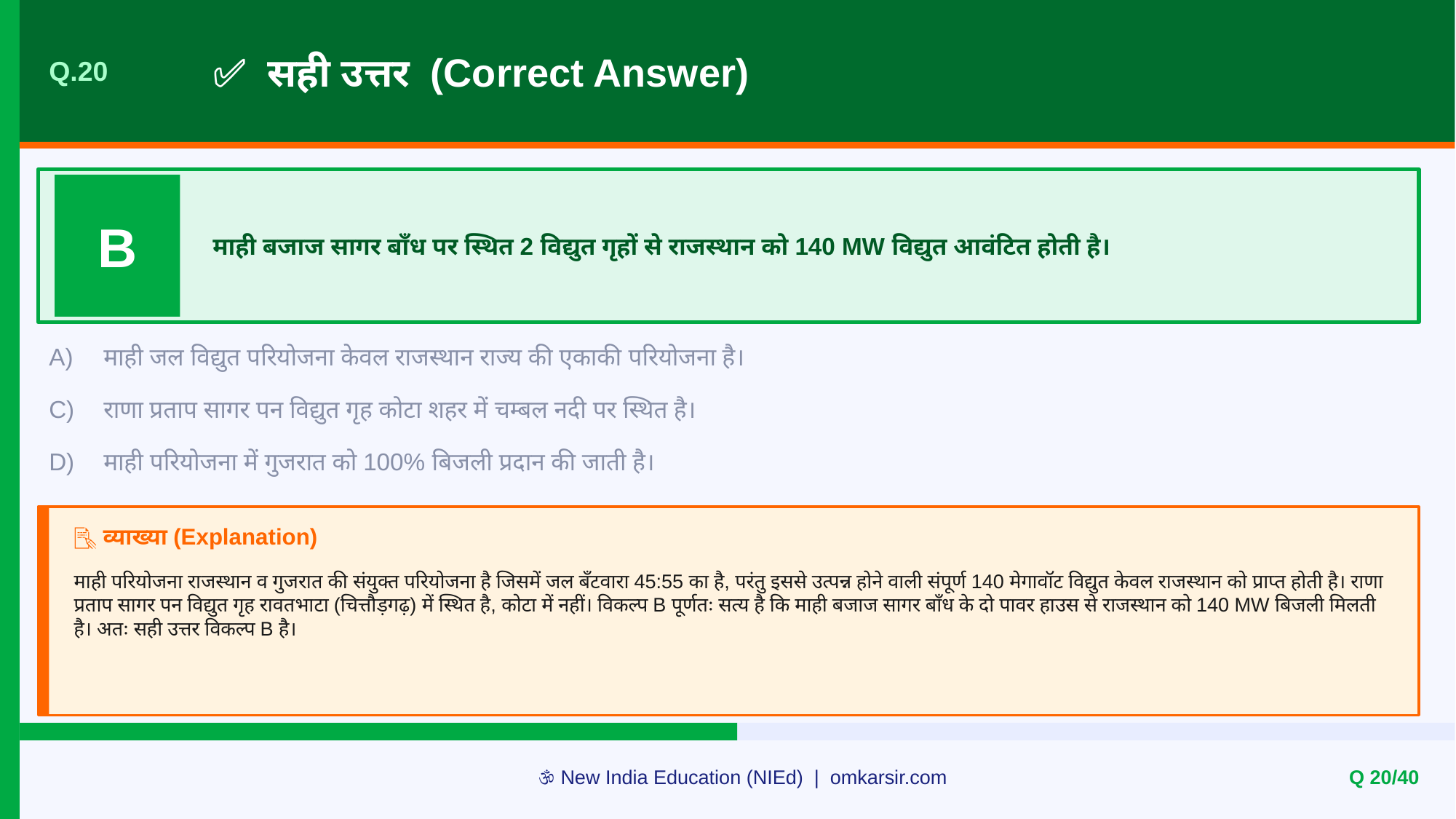

✅  सही उत्तर  (Correct Answer)
Q.20

B
माही बजाज सागर बाँध पर स्थित 2 विद्युत गृहों से राजस्थान को 140 MW विद्युत आवंटित होती है।
A)
माही जल विद्युत परियोजना केवल राजस्थान राज्य की एकाकी परियोजना है।
C)
राणा प्रताप सागर पन विद्युत गृह कोटा शहर में चम्बल नदी पर स्थित है।
D)
माही परियोजना में गुजरात को 100% बिजली प्रदान की जाती है।

📝 व्याख्या (Explanation)
माही परियोजना राजस्थान व गुजरात की संयुक्त परियोजना है जिसमें जल बँटवारा 45:55 का है, परंतु इससे उत्पन्न होने वाली संपूर्ण 140 मेगावॉट विद्युत केवल राजस्थान को प्राप्त होती है। राणा प्रताप सागर पन विद्युत गृह रावतभाटा (चित्तौड़गढ़) में स्थित है, कोटा में नहीं। विकल्प B पूर्णतः सत्य है कि माही बजाज सागर बाँध के दो पावर हाउस से राजस्थान को 140 MW बिजली मिलती है। अतः सही उत्तर विकल्प B है।

🕉️ New India Education (NIEd)  |  omkarsir.com
Q 20/40